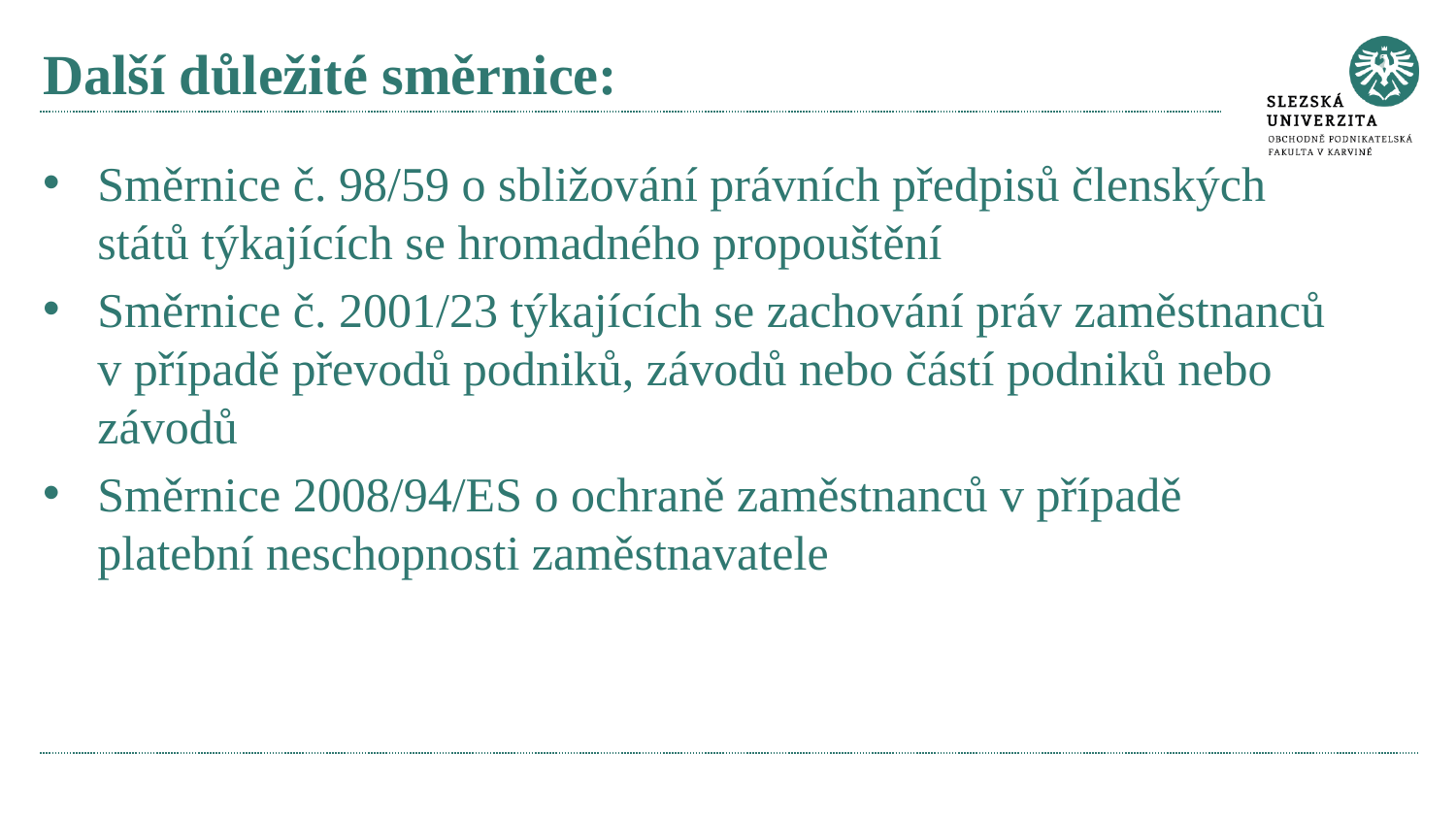

# Další důležité směrnice:
Směrnice č. 98/59 o sbližování právních předpisů členských států týkajících se hromadného propouštění
Směrnice č. 2001/23 týkajících se zachování práv zaměstnanců v případě převodů podniků, závodů nebo částí podniků nebo závodů
Směrnice 2008/94/ES o ochraně zaměstnanců v případě platební neschopnosti zaměstnavatele